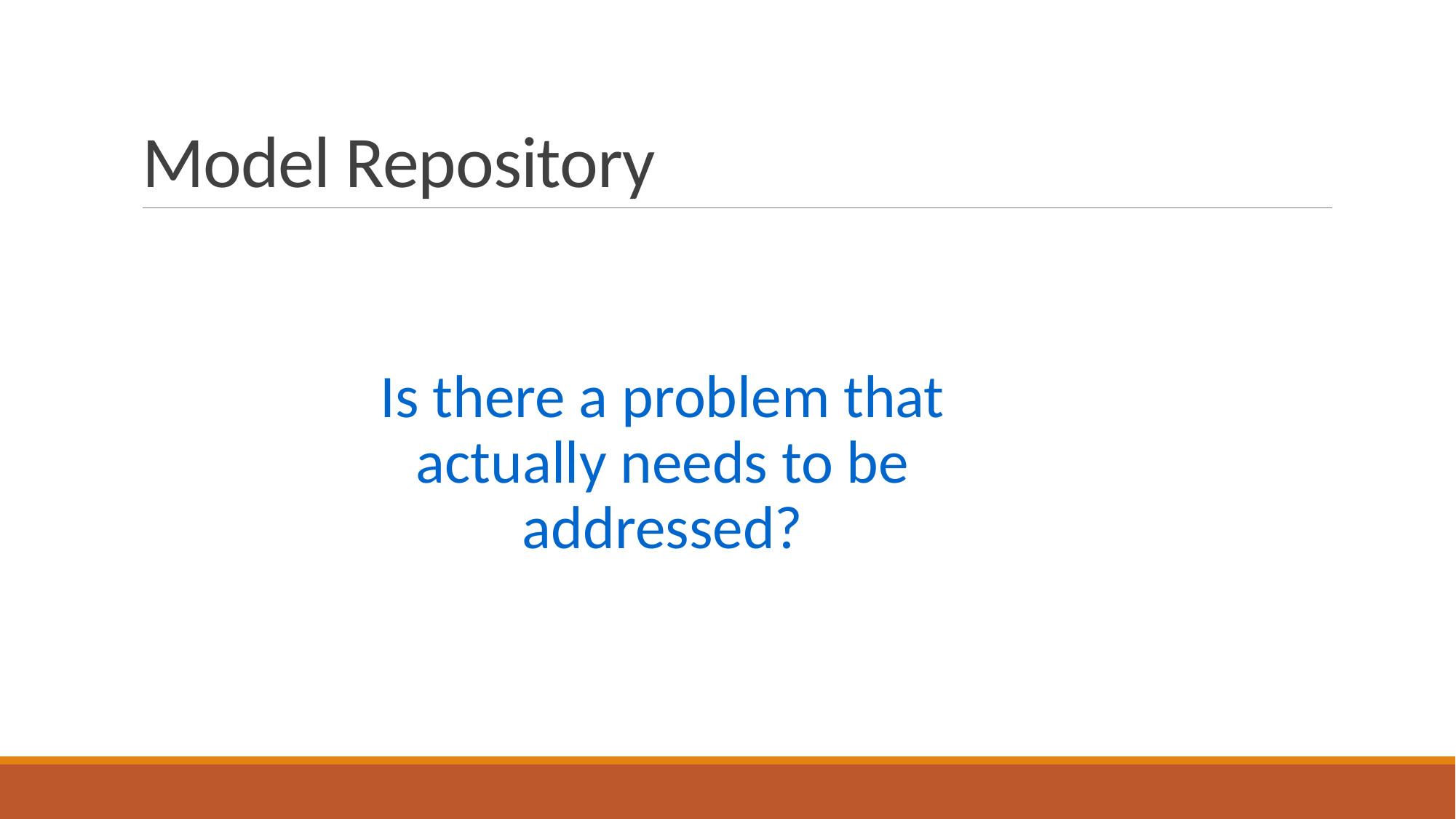

# Model Repository

Is there a problem that actually needs to be addressed?